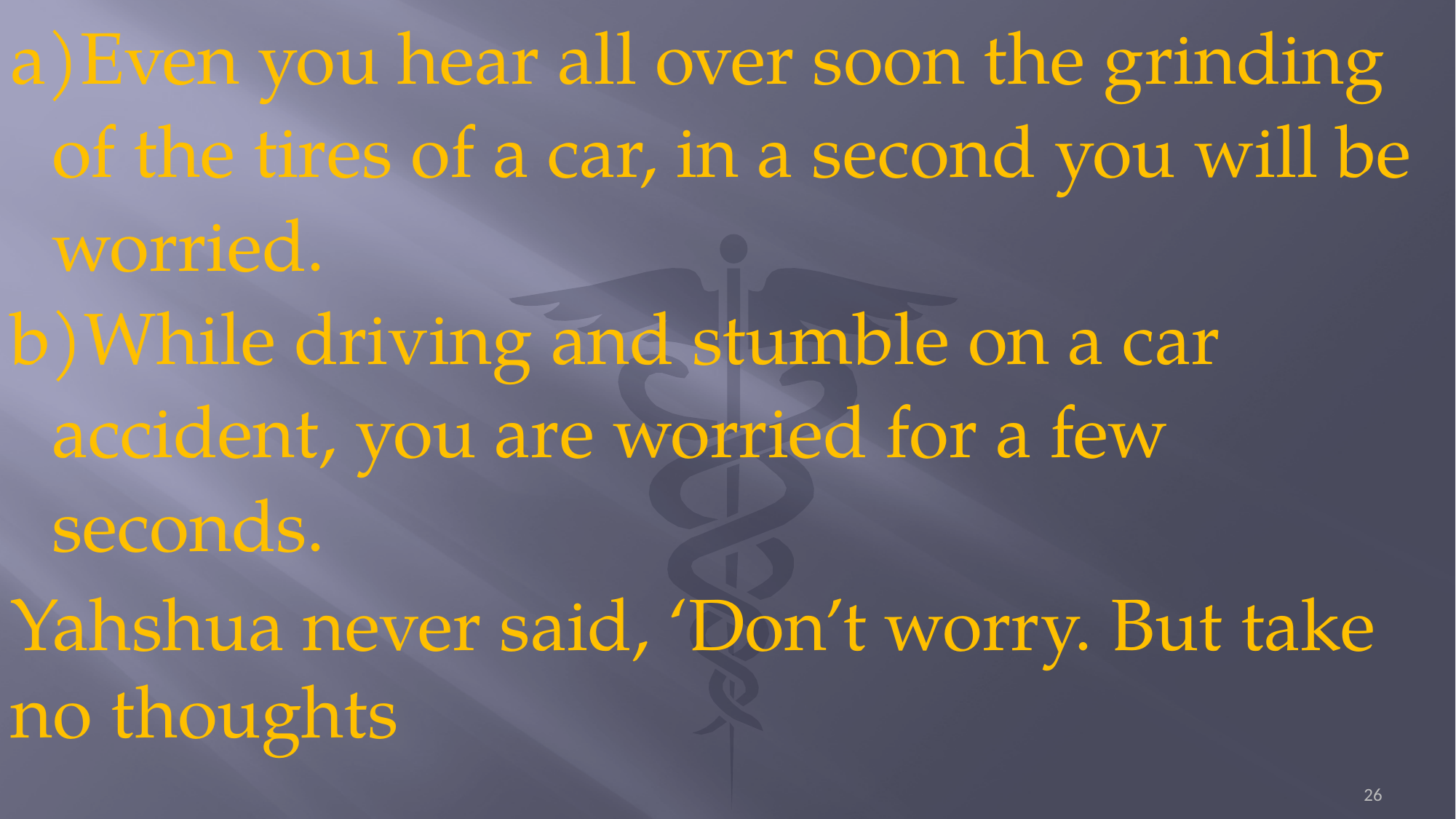

Even you hear all over soon the grinding of the tires of a car, in a second you will be worried.
While driving and stumble on a car accident, you are worried for a few seconds.
Yahshua never said, ‘Don’t worry. But take no thoughts
26